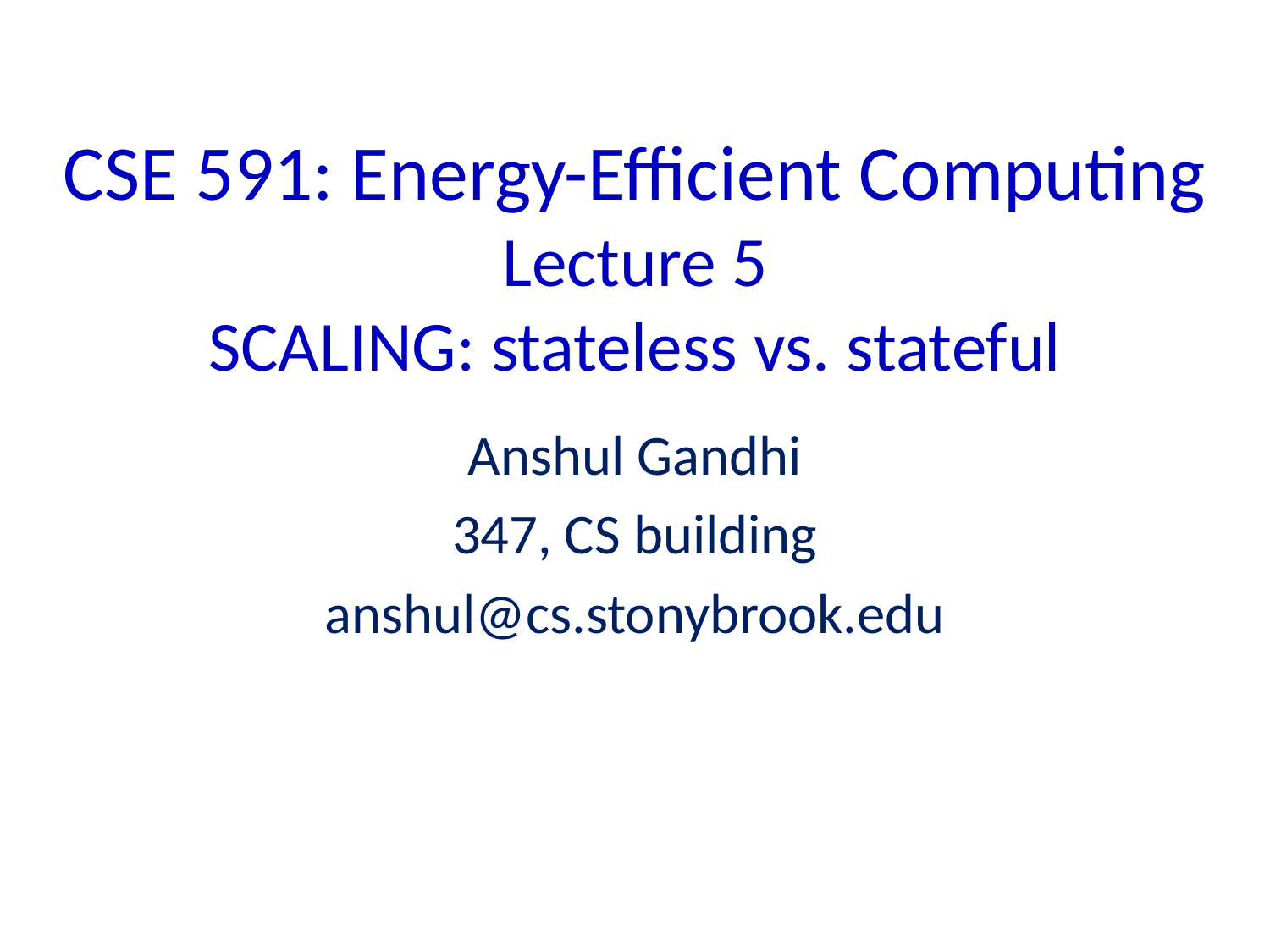

# CSE 591: Energy-Efficient Computing Lecture 5 SCALING: stateless vs. stateful
Anshul Gandhi
347, CS building
anshul@cs.stonybrook.edu